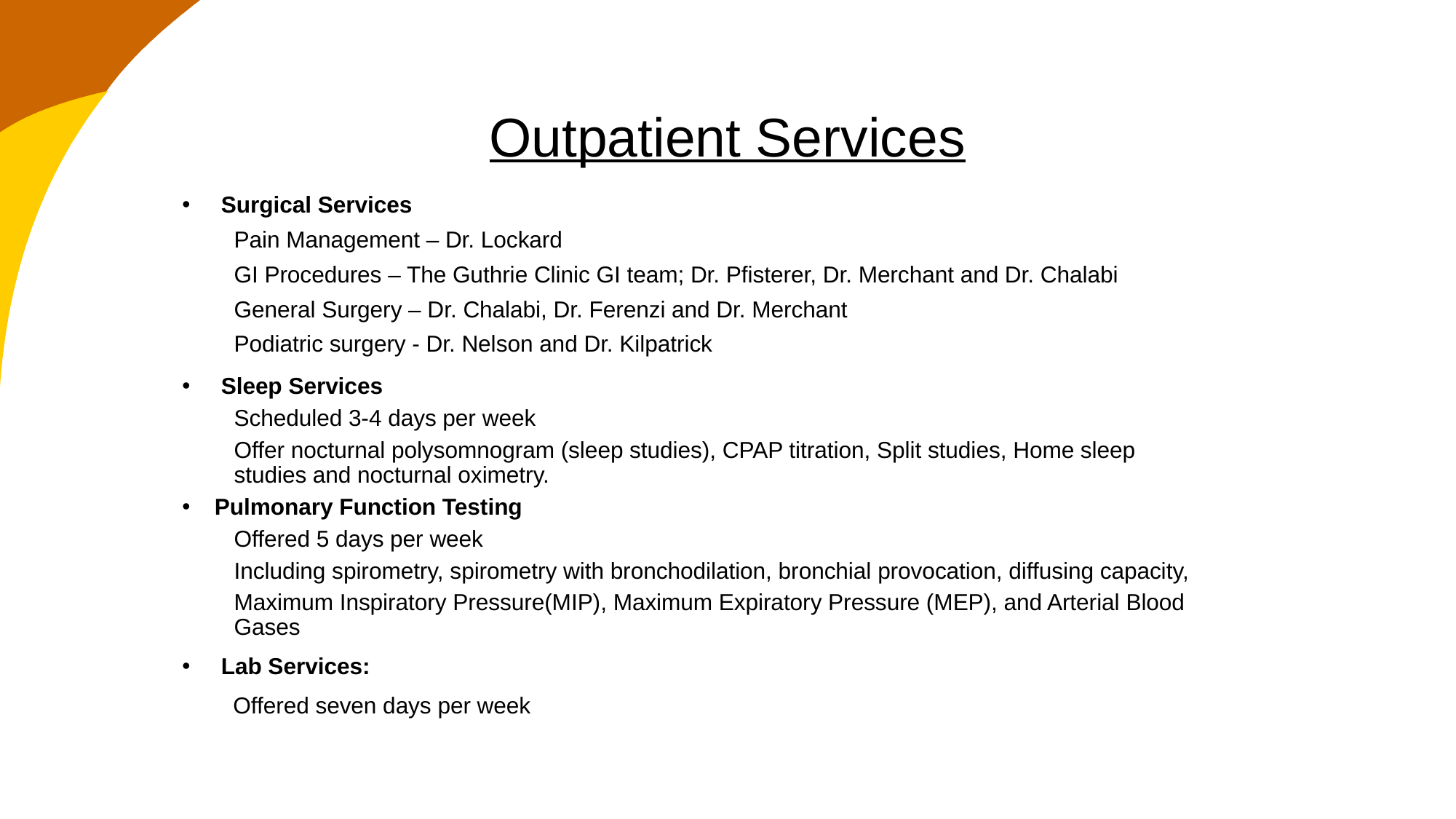

# Outpatient Services
Surgical Services
Pain Management – Dr. Lockard
GI Procedures – The Guthrie Clinic GI team; Dr. Pfisterer, Dr. Merchant and Dr. Chalabi
General Surgery – Dr. Chalabi, Dr. Ferenzi and Dr. Merchant
Podiatric surgery - Dr. Nelson and Dr. Kilpatrick
Sleep Services
Scheduled 3-4 days per week
Offer nocturnal polysomnogram (sleep studies), CPAP titration, Split studies, Home sleep studies and nocturnal oximetry.
Pulmonary Function Testing
Offered 5 days per week
Including spirometry, spirometry with bronchodilation, bronchial provocation, diffusing capacity,
Maximum Inspiratory Pressure(MIP), Maximum Expiratory Pressure (MEP), and Arterial Blood Gases
Lab Services:
        Offered seven days per week